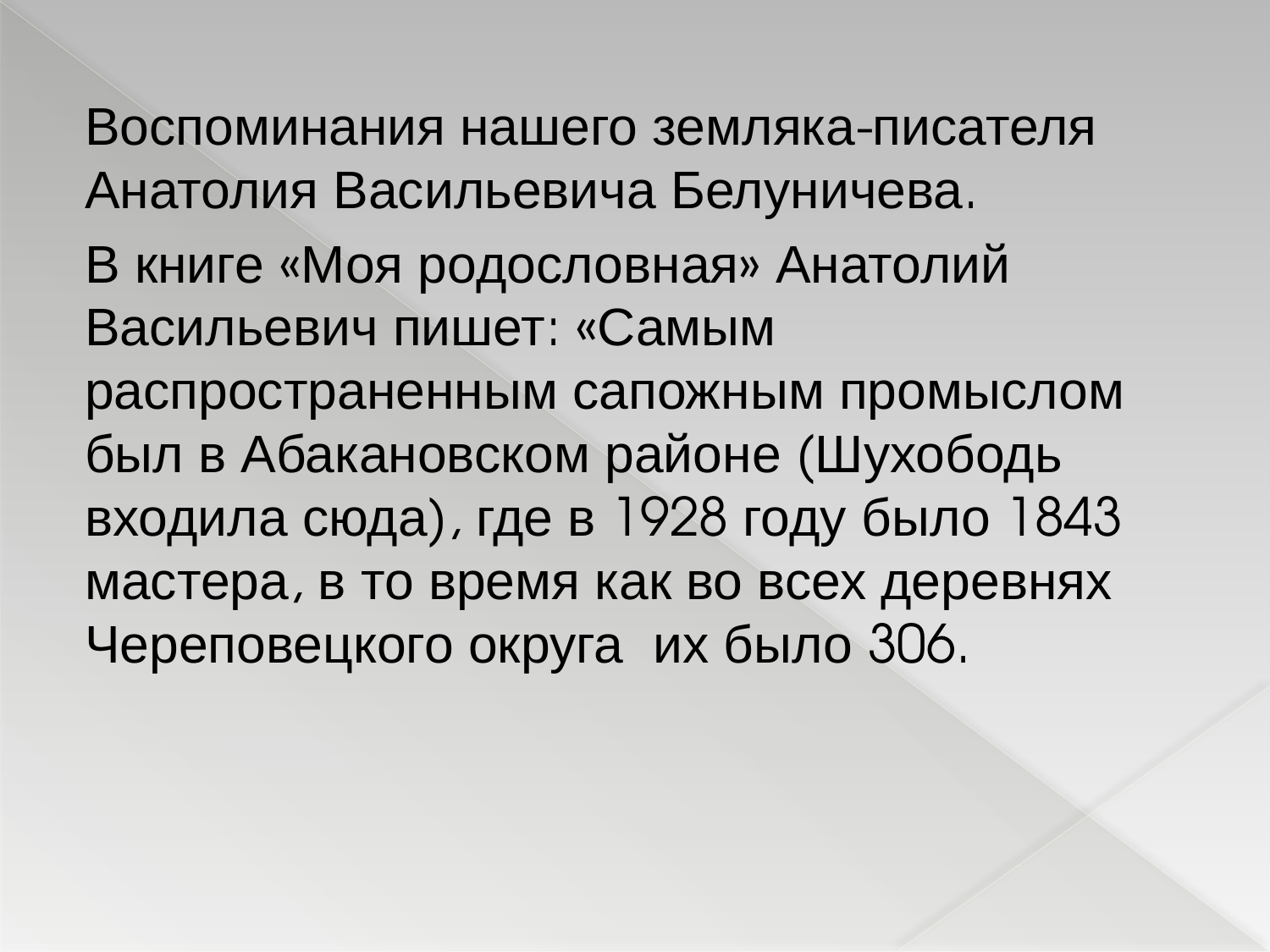

Воспоминания нашего земляка-писателя Анатолия Васильевича Белуничева.
В книге «Моя родословная» Анатолий Васильевич пишет: «Самым распространенным сапожным промыслом был в Абакановском районе (Шухободь входила сюда), где в 1928 году было 1843 мастера, в то время как во всех деревнях Череповецкого округа  их было 306.